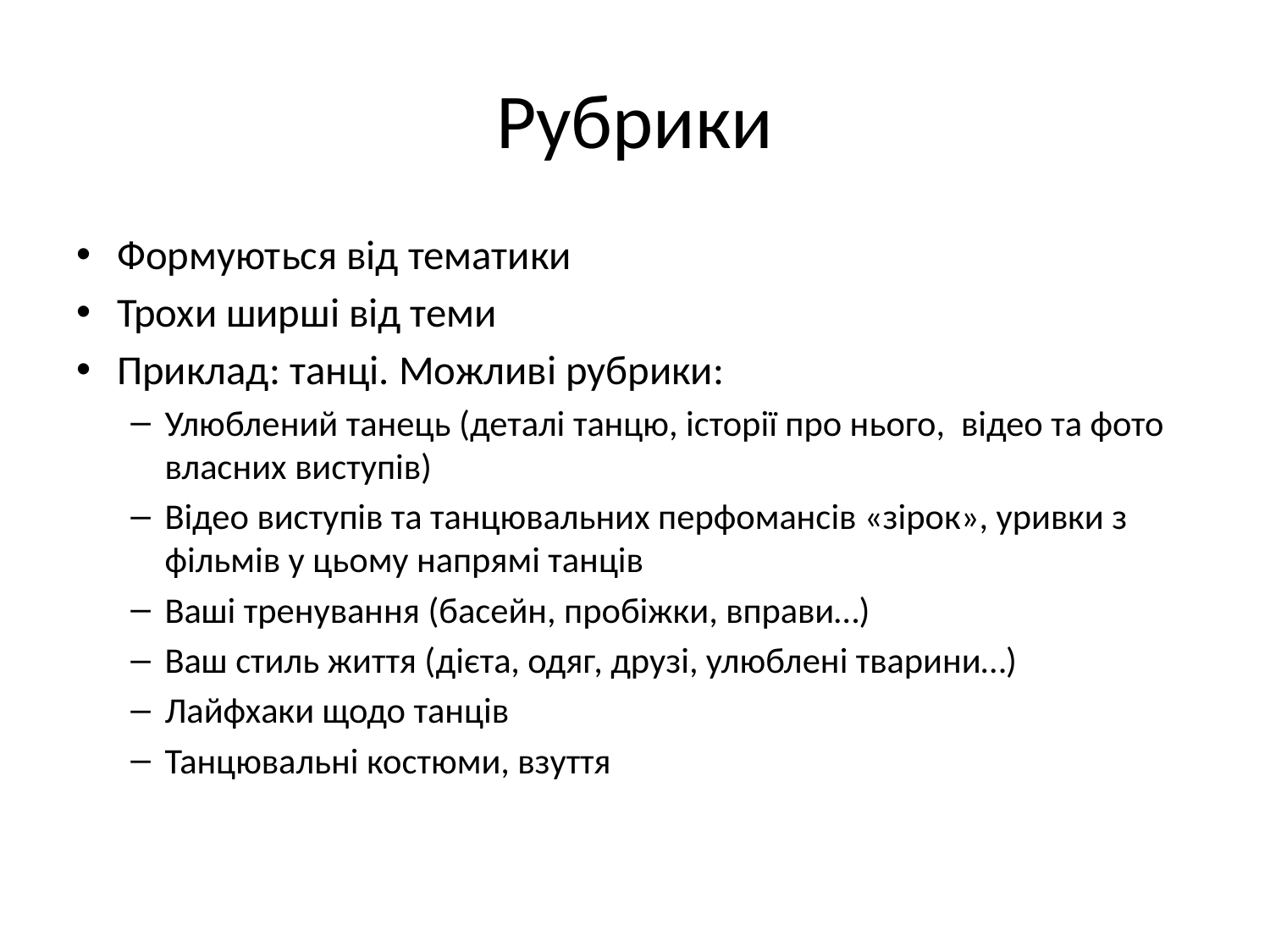

# Рубрики
Формуються від тематики
Трохи ширші від теми
Приклад: танці. Можливі рубрики:
Улюблений танець (деталі танцю, історії про нього,  відео та фото власних виступів)
Відео виступів та танцювальних перфомансів «зірок», уривки з фільмів у цьому напрямі танців
Ваші тренування (басейн, пробіжки, вправи…)
Ваш стиль життя (дієта, одяг, друзі, улюблені тварини…)
Лайфхаки щодо танців
Танцювальні костюми, взуття